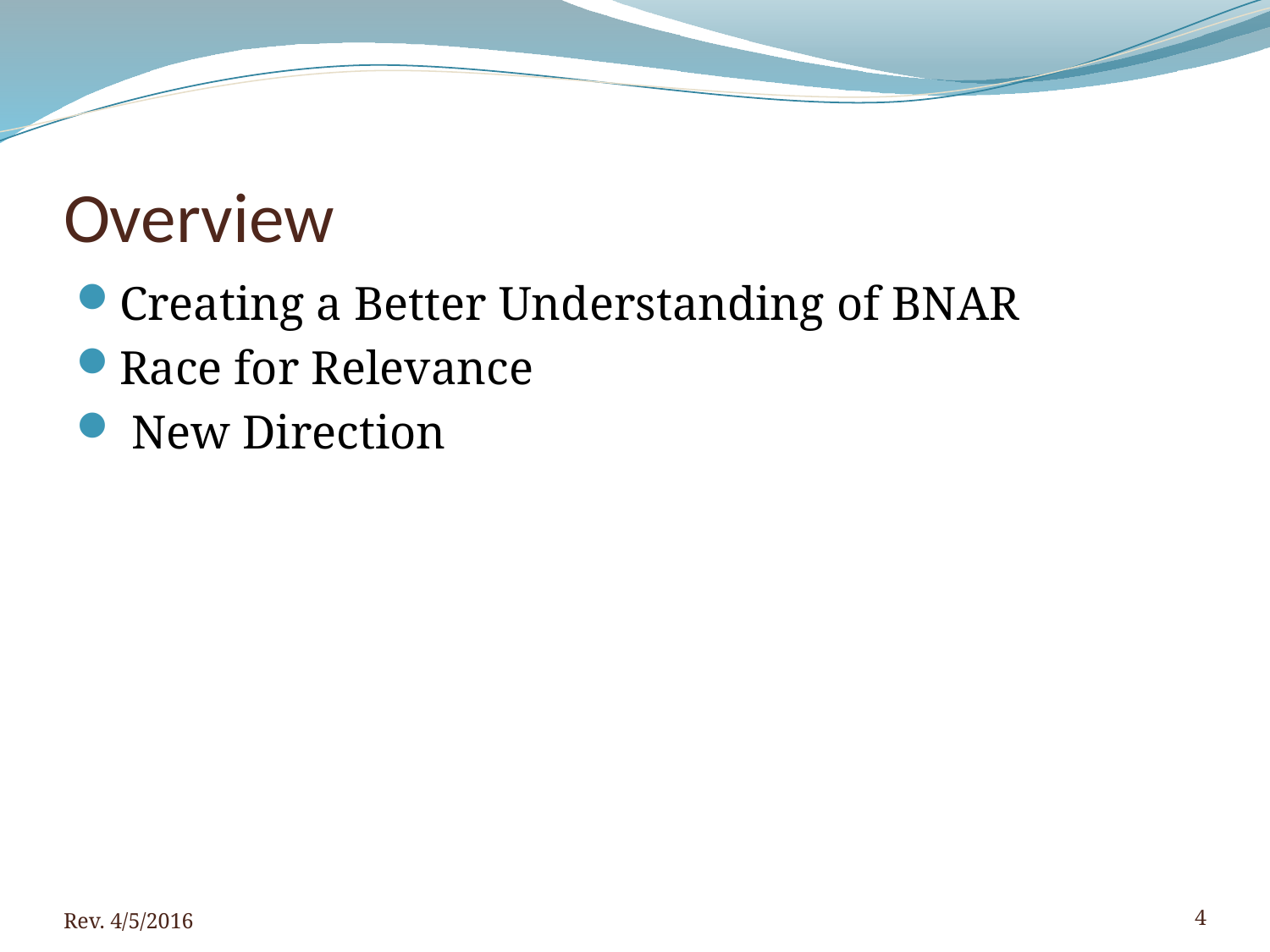

# Overview
Creating a Better Understanding of BNAR
Race for Relevance
 New Direction
Rev. 4/5/2016
4